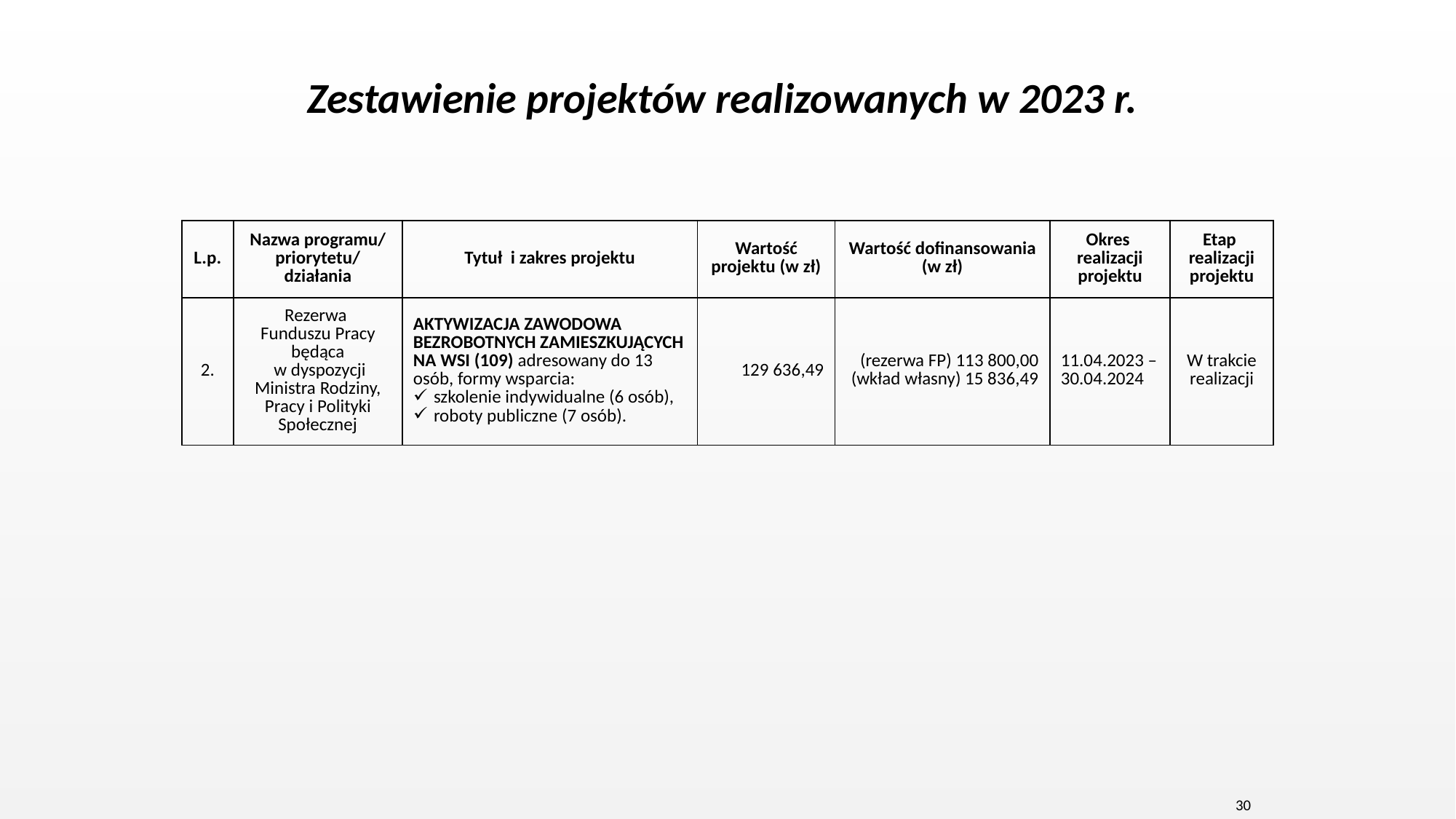

# Zestawienie projektów realizowanych w 2023 r.
| L.p. | Nazwa programu/ priorytetu/ działania | Tytuł i zakres projektu | Wartość projektu (w zł) | Wartość dofinansowania (w zł) | Okres realizacji projektu | Etap realizacji projektu |
| --- | --- | --- | --- | --- | --- | --- |
| 2. | Rezerwa Funduszu Pracy będąca w dyspozycji Ministra Rodziny, Pracy i Polityki Społecznej | AKTYWIZACJA ZAWODOWA BEZROBOTNYCH ZAMIESZKUJĄCYCH NA WSI (109) adresowany do 13 osób, formy wsparcia: szkolenie indywidualne (6 osób), roboty publiczne (7 osób). | 129 636,49 | (rezerwa FP) 113 800,00 (wkład własny) 15 836,49 | 11.04.2023 – 30.04.2024 | W trakcie realizacji |
30